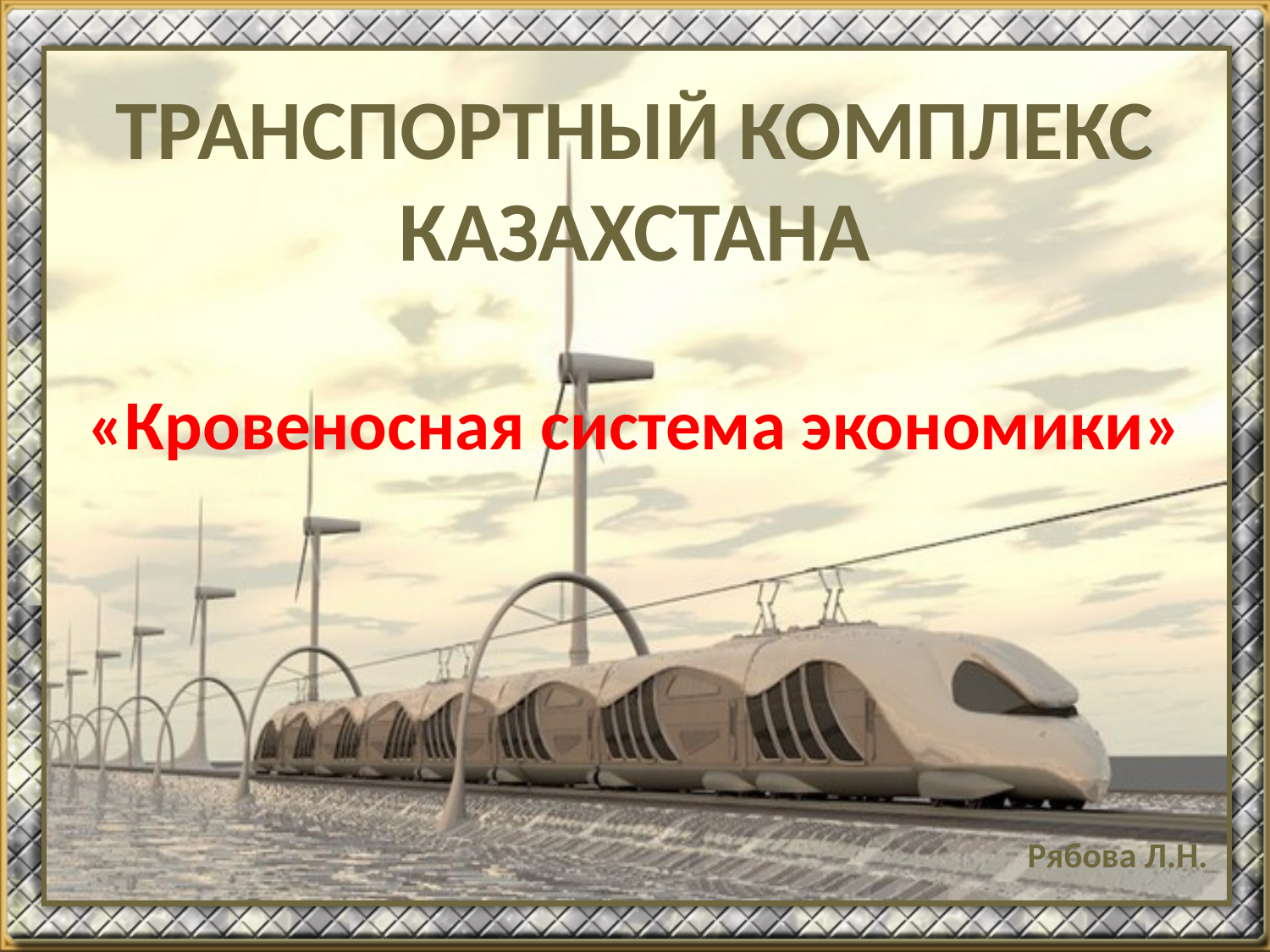

# ТРАНСПОРТНЫЙ КОМПЛЕКС КАЗАХСТАНА «Кровеносная система экономики»